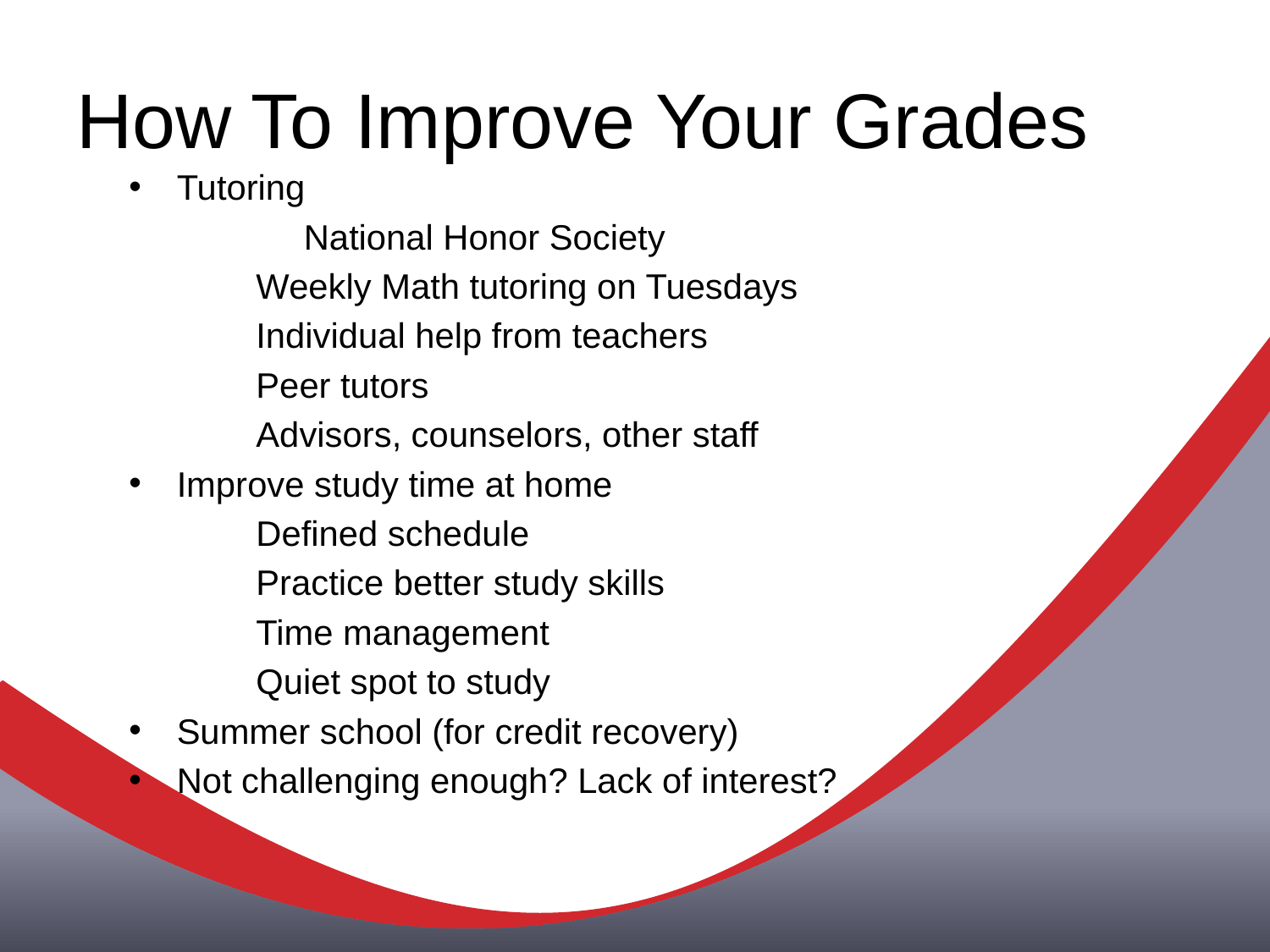

# How To Improve Your Grades
Tutoring
		National Honor Society
	Weekly Math tutoring on Tuesdays
	Individual help from teachers
	Peer tutors
	Advisors, counselors, other staff
Improve study time at home
	Defined schedule
	Practice better study skills
	Time management
	Quiet spot to study
Summer school (for credit recovery)
Not challenging enough? Lack of interest?